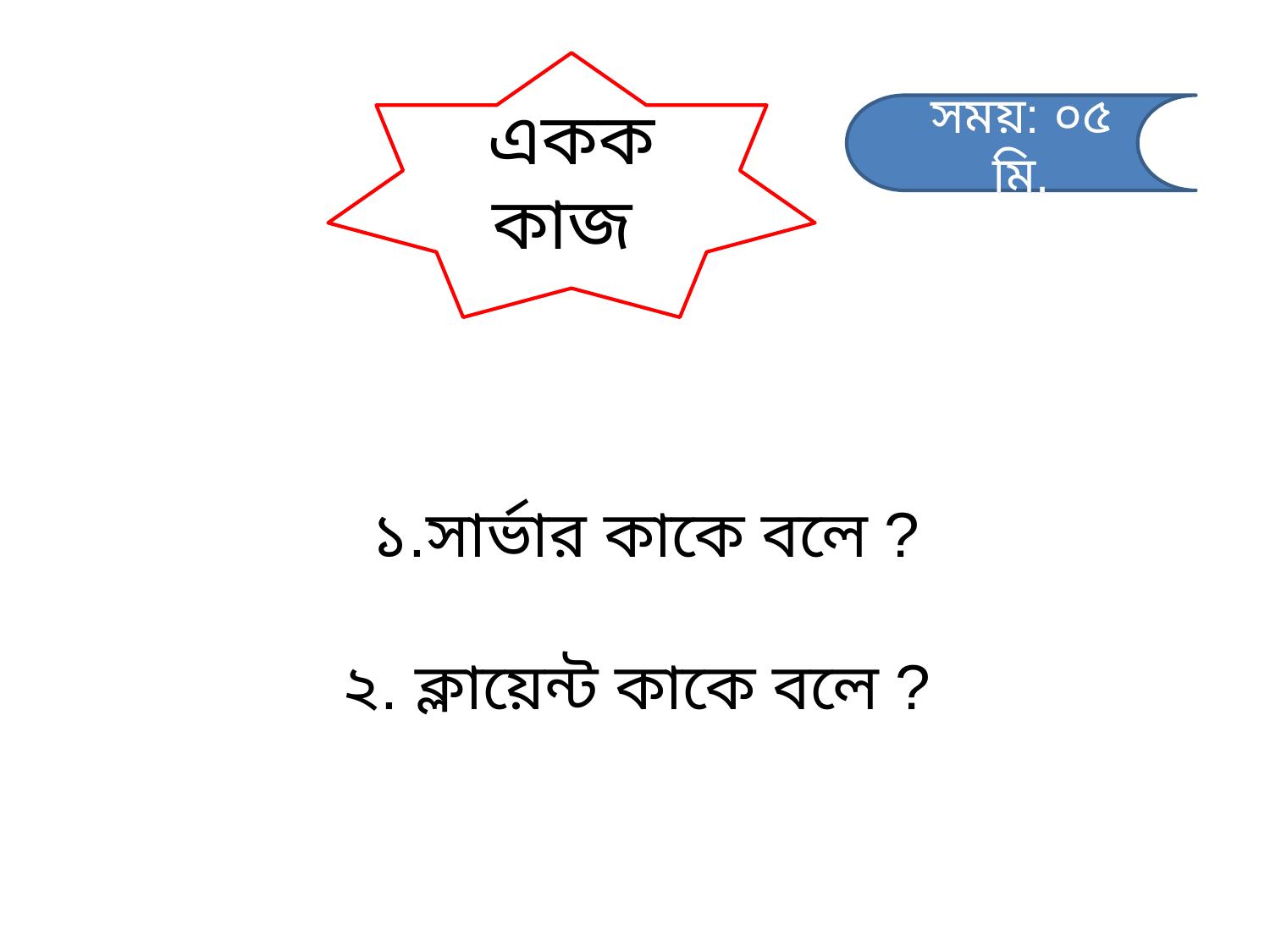

একক কাজ
সময়: ০৫ মি.
১.সার্ভার কাকে বলে ?

২. ক্লায়েন্ট কাকে বলে ?